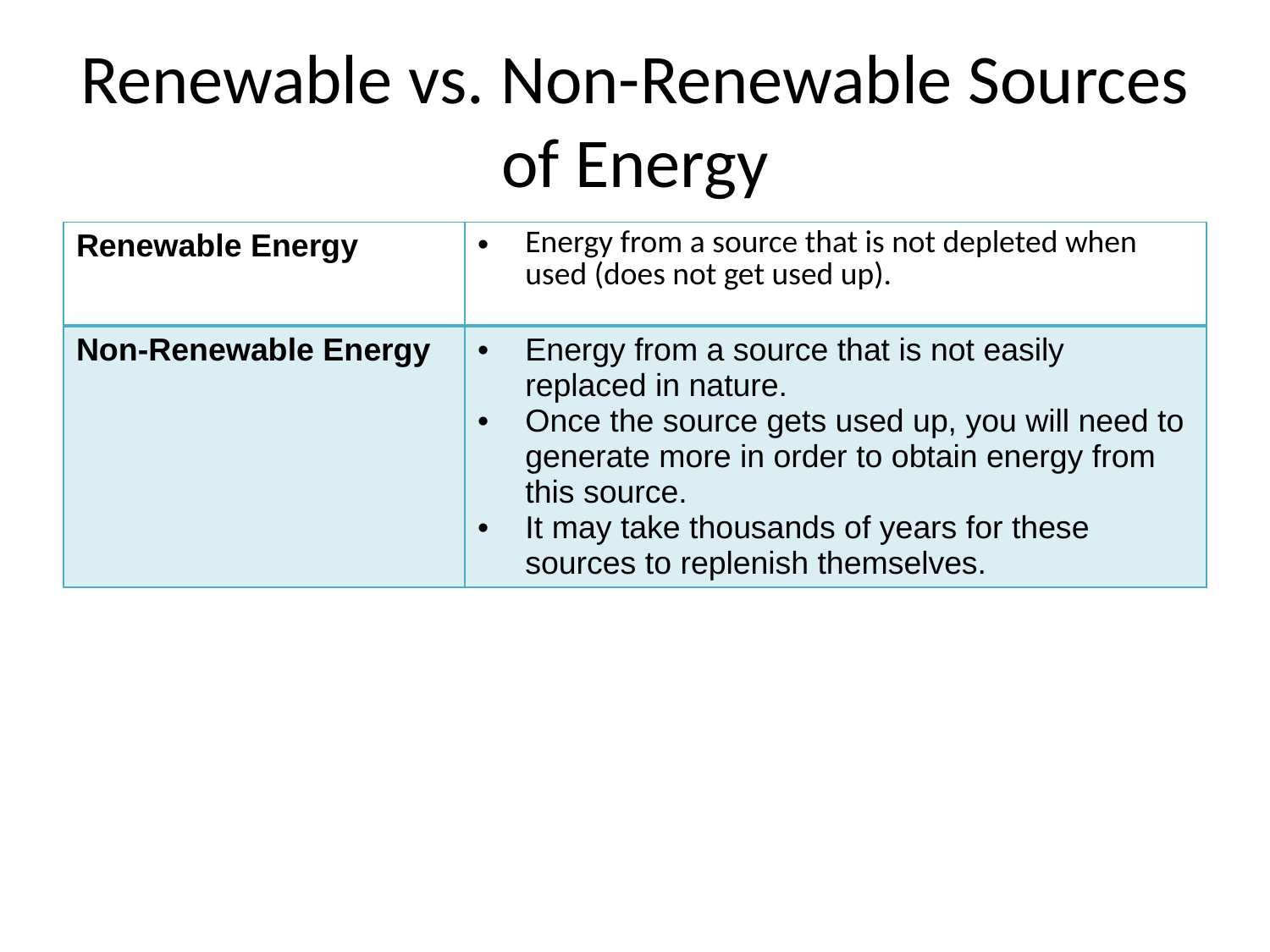

# Renewable vs. Non-Renewable Sources of Energy
| Renewable Energy | Energy from a source that is not depleted when used (does not get used up). |
| --- | --- |
| Non-Renewable Energy | Energy from a source that is not easily replaced in nature. Once the source gets used up, you will need to generate more in order to obtain energy from this source. It may take thousands of years for these sources to replenish themselves. |